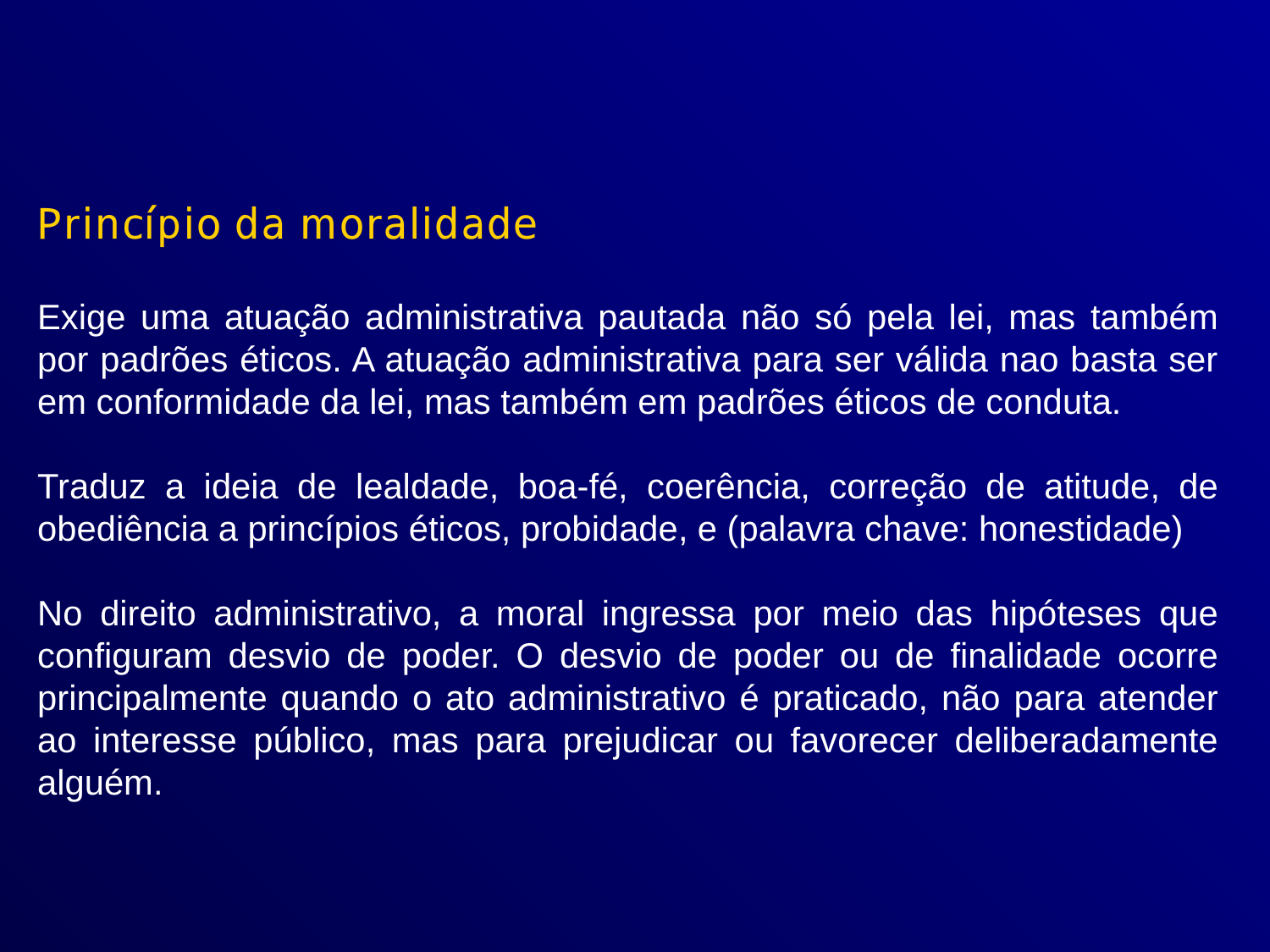

Princípio da moralidade

Exige uma atuação administrativa pautada não só pela lei, mas também por padrões éticos. A atuação administrativa para ser válida nao basta ser em conformidade da lei, mas também em padrões éticos de conduta.

Traduz a ideia de lealdade, boa-fé, coerência, correção de atitude, de obediência a princípios éticos, probidade, e (palavra chave: honestidade)

No direito administrativo, a moral ingressa por meio das hipóteses que configuram desvio de poder. O desvio de poder ou de finalidade ocorre principalmente quando o ato administrativo é praticado, não para atender ao interesse público, mas para prejudicar ou favorecer deliberadamente alguém.